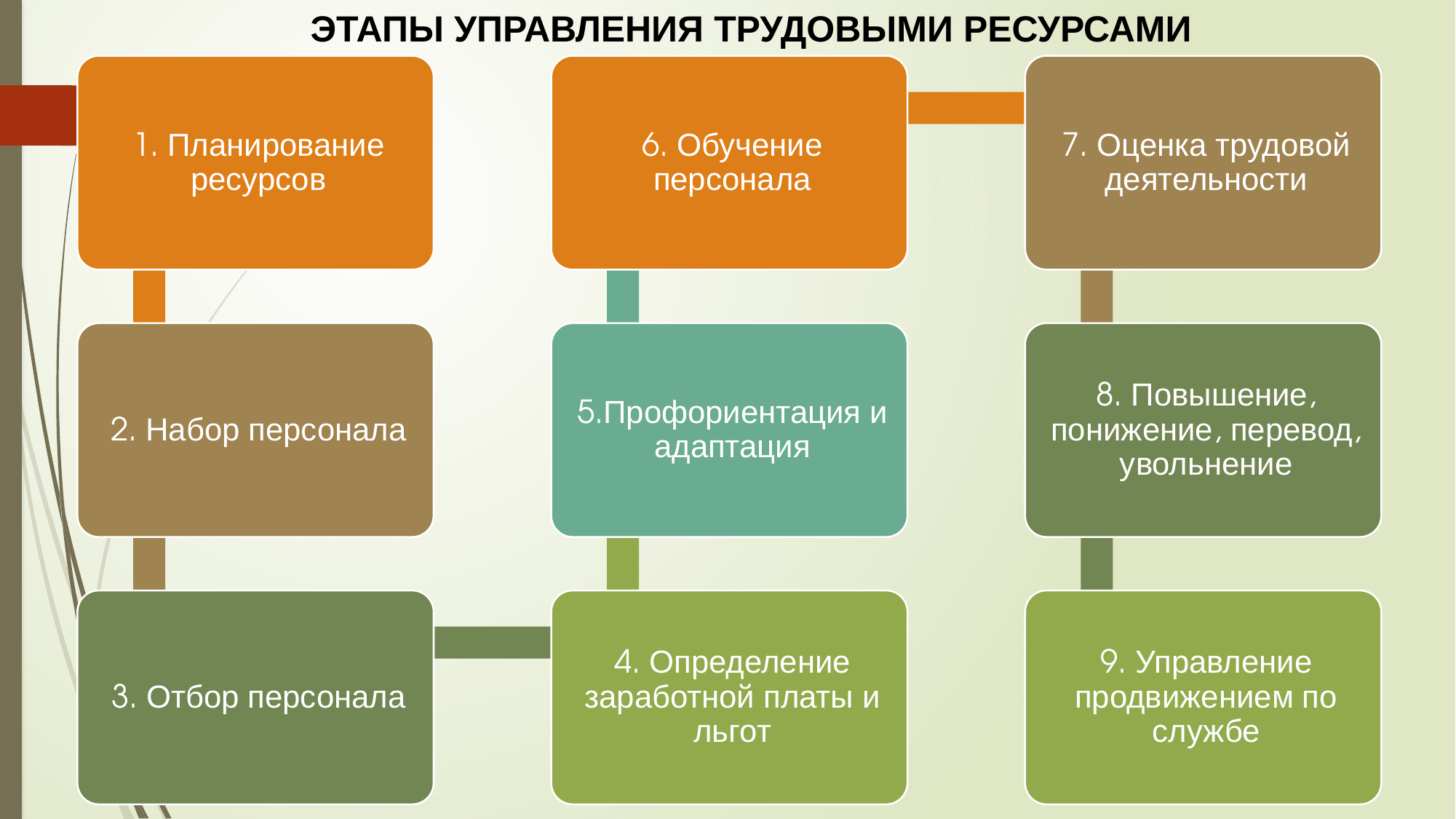

ЭТАПЫ УПРАВЛЕНИЯ ТРУДОВЫМИ РЕСУРСАМИ
1. Планирование ресурсов
2. Набор персонала
3. Отбор персонала
4. Определение заработной платы и льгот
5.Профориентация и адаптация
6. Обучение персонала
7. Оценка трудовой деятельности
8. Повышение, понижение, перевод, увольнение
9. Управление продвижением по службе